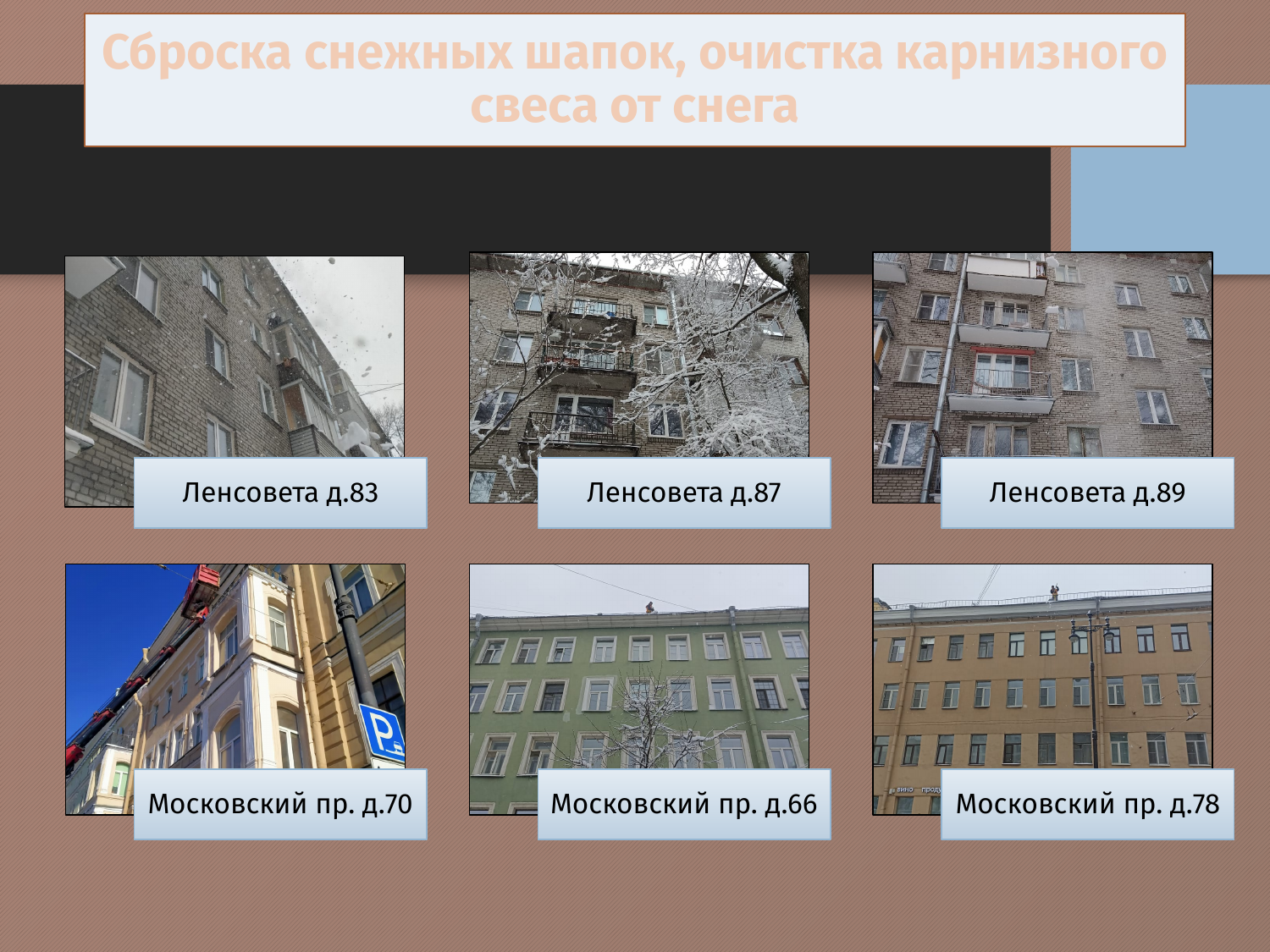

# Сброска снежных шапок, очистка карнизного свеса от снега
Ленсовета д.83
Ленсовета д.87
Ленсовета д.89
Московский пр. д.70
Московский пр. д.66
Московский пр. д.78